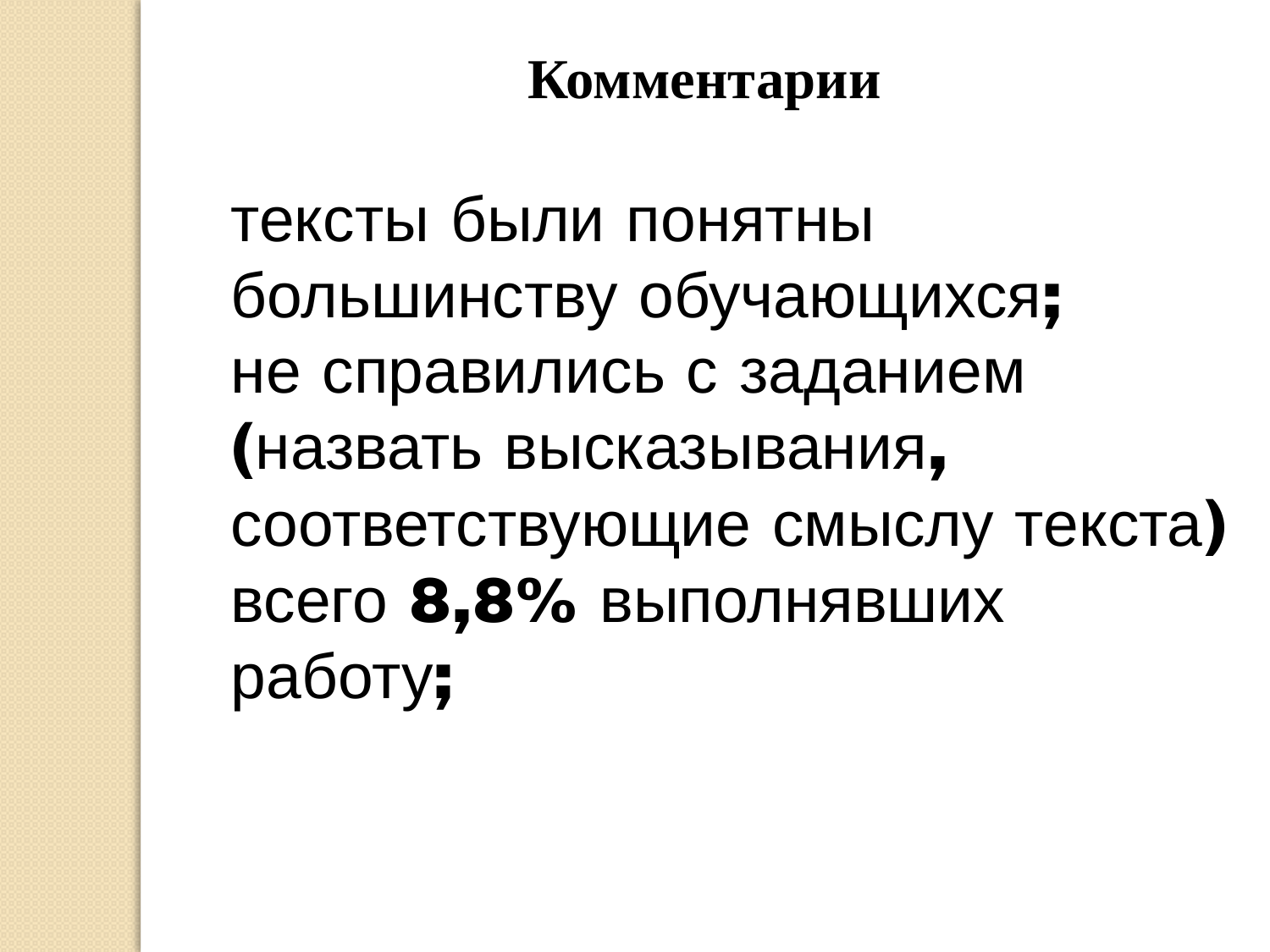

Комментарии

тексты были понятны большинству обучающихся;
не справились с заданием (назвать высказывания, соответствующие смыслу текста) всего 8,8% выполнявших работу;